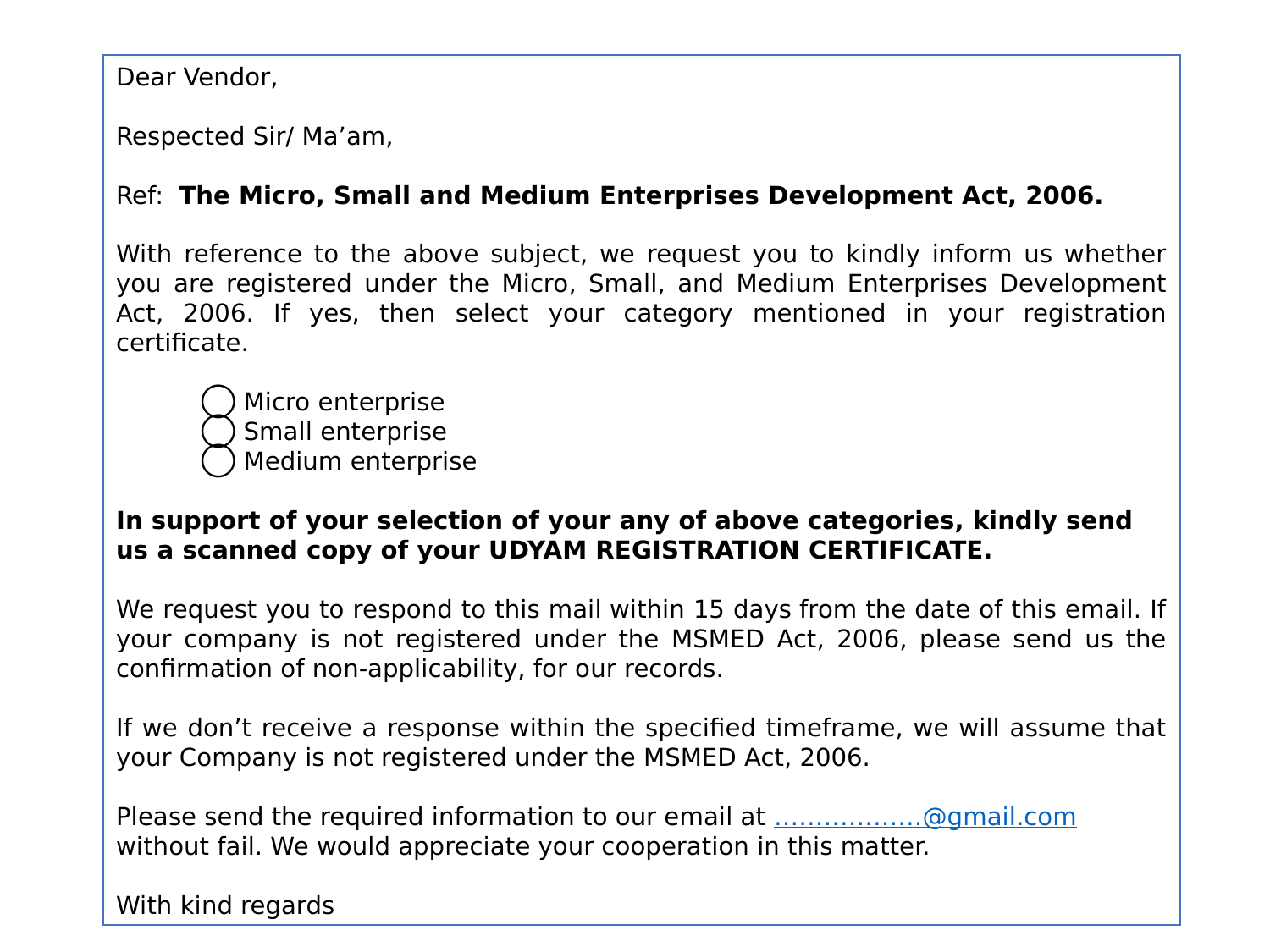

Dear Vendor,

Respected Sir/ Ma’am,

Ref:  The Micro, Small and Medium Enterprises Development Act, 2006.

With reference to the above subject, we request you to kindly inform us whether you are registered under the Micro, Small, and Medium Enterprises Development Act, 2006. If yes, then select your category mentioned in your registration certificate.

           ⃝ Micro enterprise
           ⃝ Small enterprise
           ⃝ Medium enterprise

In support of your selection of your any of above categories, kindly send us a scanned copy of your UDYAM REGISTRATION CERTIFICATE.

We request you to respond to this mail within 15 days from the date of this email. If your company is not registered under the MSMED Act, 2006, please send us the confirmation of non-applicability, for our records.

If we don’t receive a response within the specified timeframe, we will assume that your Company is not registered under the MSMED Act, 2006.

Please send the required information to our email at ………………@gmail.com without fail. We would appreciate your cooperation in this matter.

With kind regards